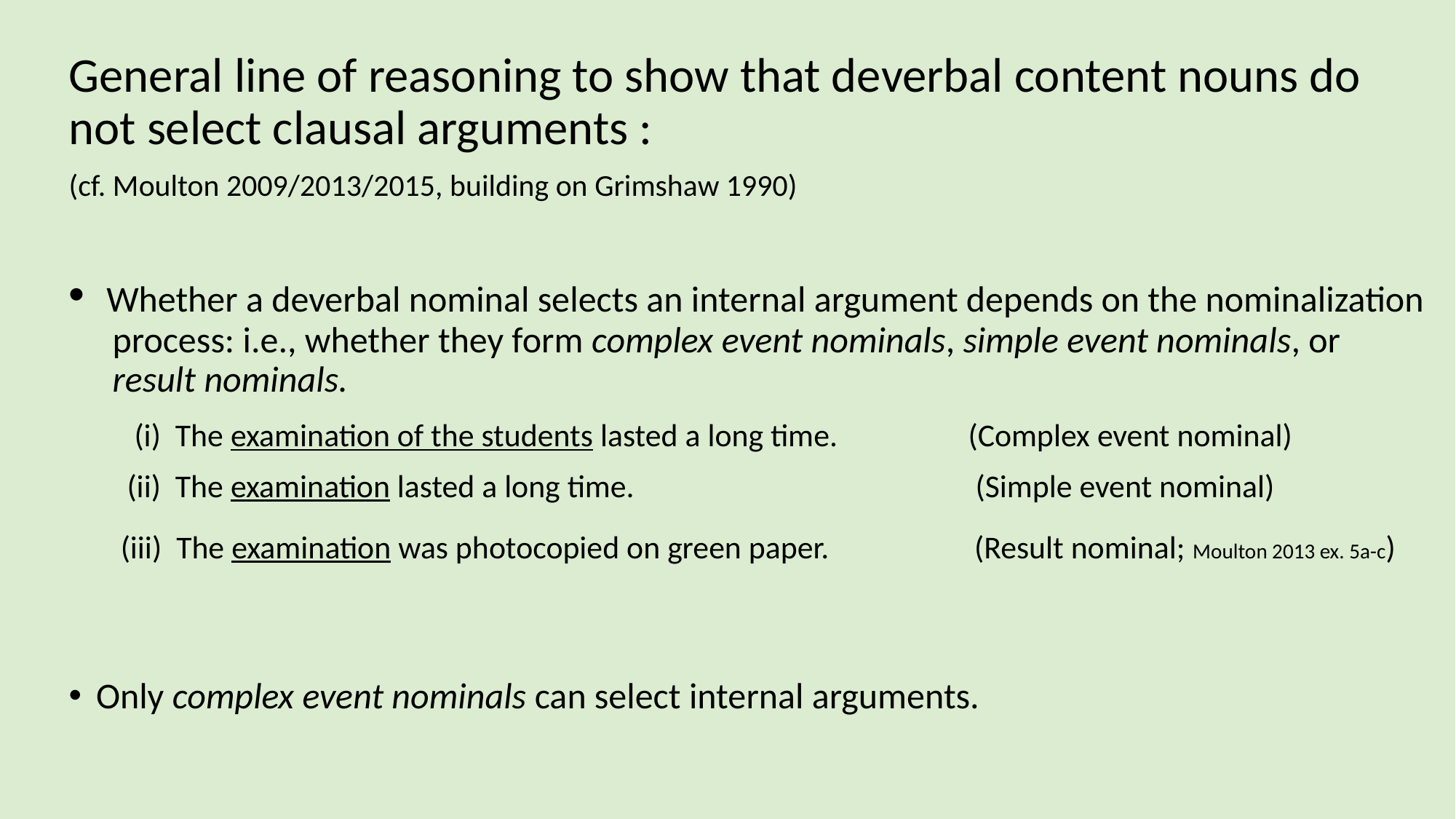

General line of reasoning to show that deverbal content nouns do not select clausal arguments :
(cf. Moulton 2009/2013/2015, building on Grimshaw 1990)

 Whether a deverbal nominal selects an internal argument depends on the nominalization
  process: i.e., whether they form complex event nominals, simple event nominals, or
  result nominals.
        (i)  The examination of the students lasted a long time.                  (Complex event nominal)
        (ii)  The examination lasted a long time.                                               (Simple event nominal)
     (iii)  The examination was photocopied on green paper.                    (Result nominal; Moulton 2013 ex. 5a-c)

Only complex event nominals can select internal arguments.